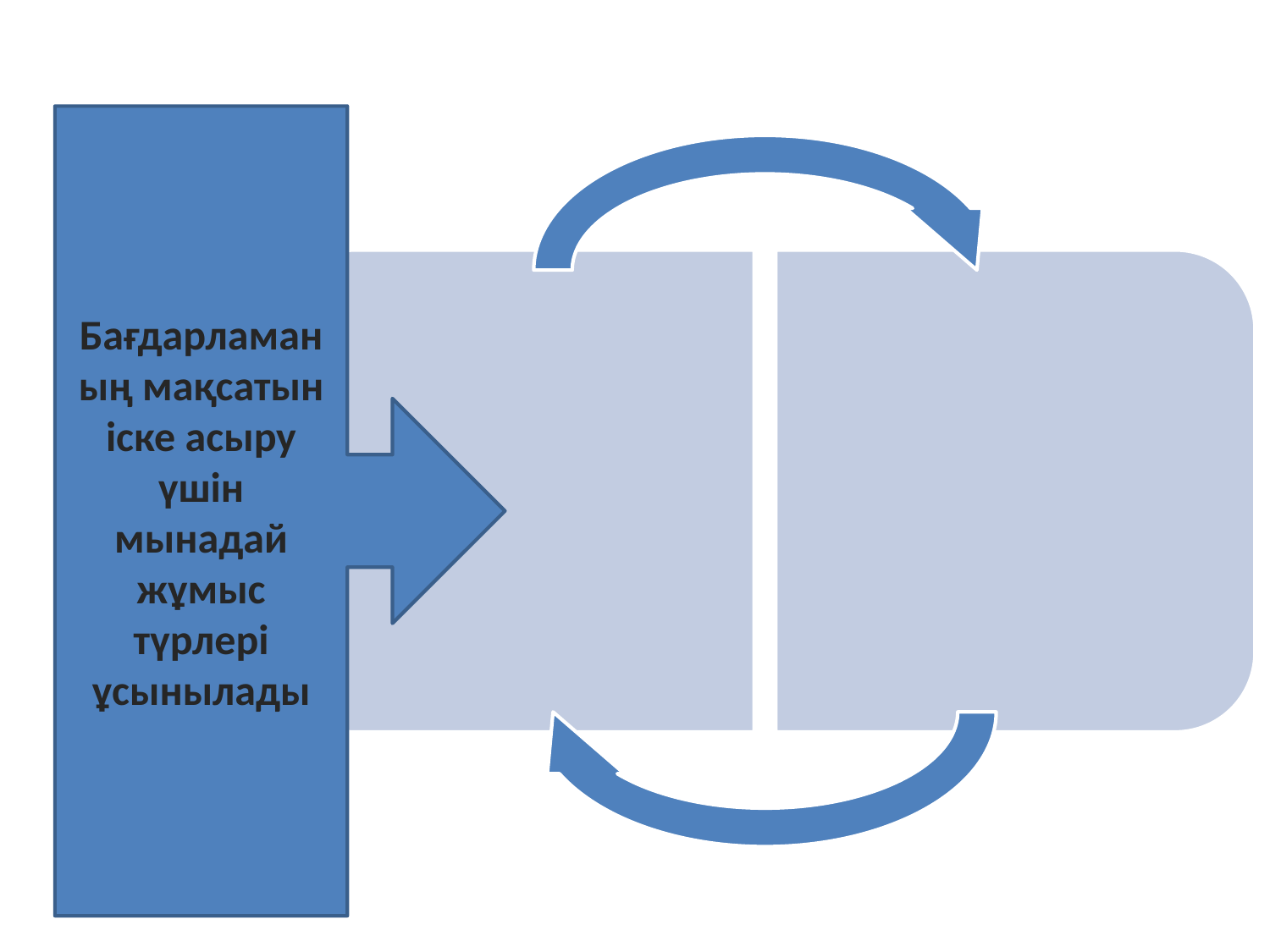

Бағдарламаның мақсатын іске асыру үшін мынадай жұмыс түрлері ұсынылады
Консультациялық пункттер ұйымдастыру, әртүрлі бағытар бойынша ата-аналар арасында сауалнамалар жүргізу, тренингтер, көрнекіліктермен насихатау (буклетер, жаднамалар рәсімдеу және т.б.), жалпы ата-аналар жиналысы, консультациялар, ашық есік күндерін ұйымдастыру және т.б.